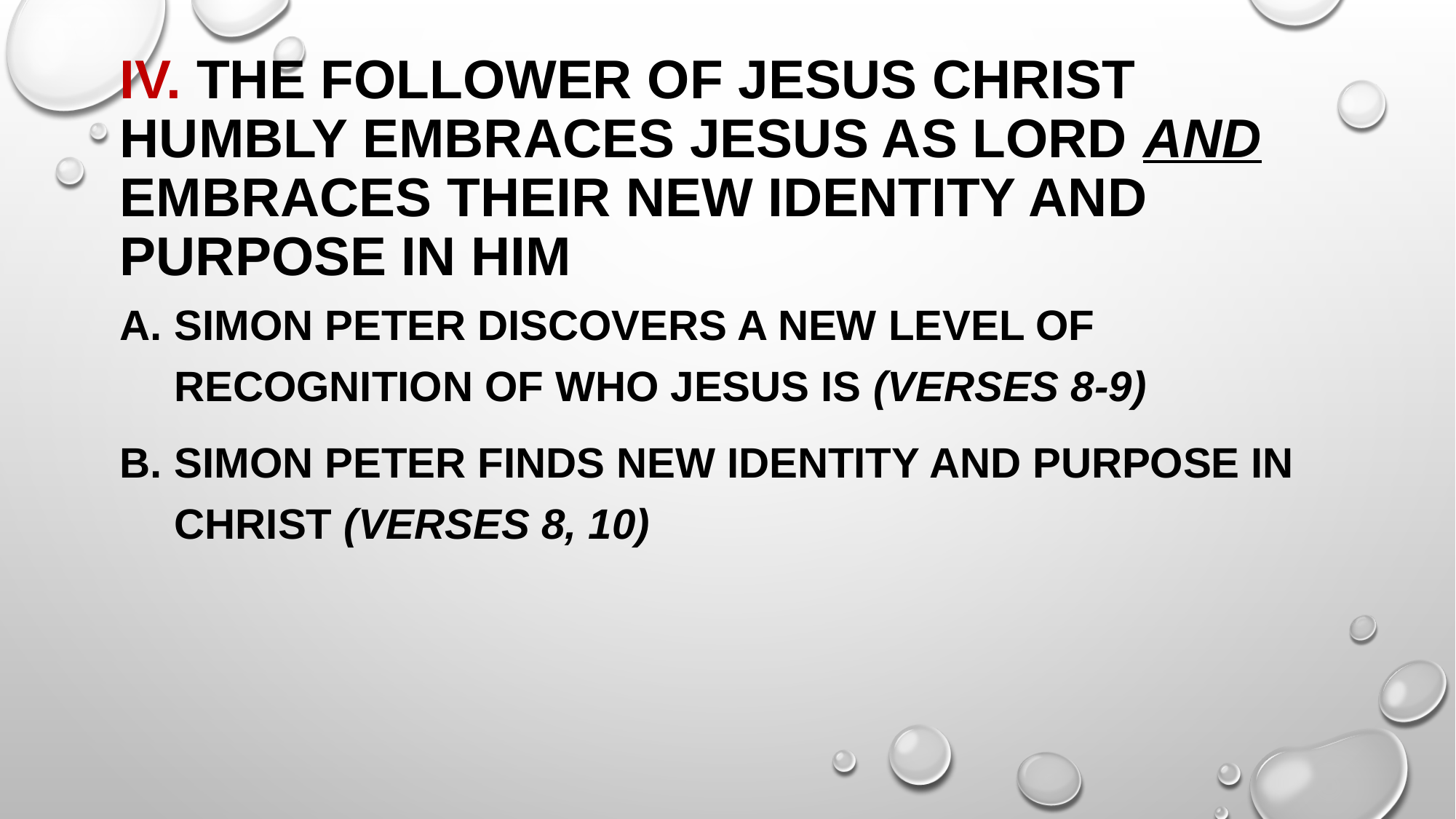

# Iv. The follower of Jesus Christ humbly embraces Jesus as lord and embraces their new identity and purpose in him
Simon Peter discovers a new level of recognition of who Jesus is (verses 8-9)
Simon Peter finds new identity and purpose in Christ (verses 8, 10)